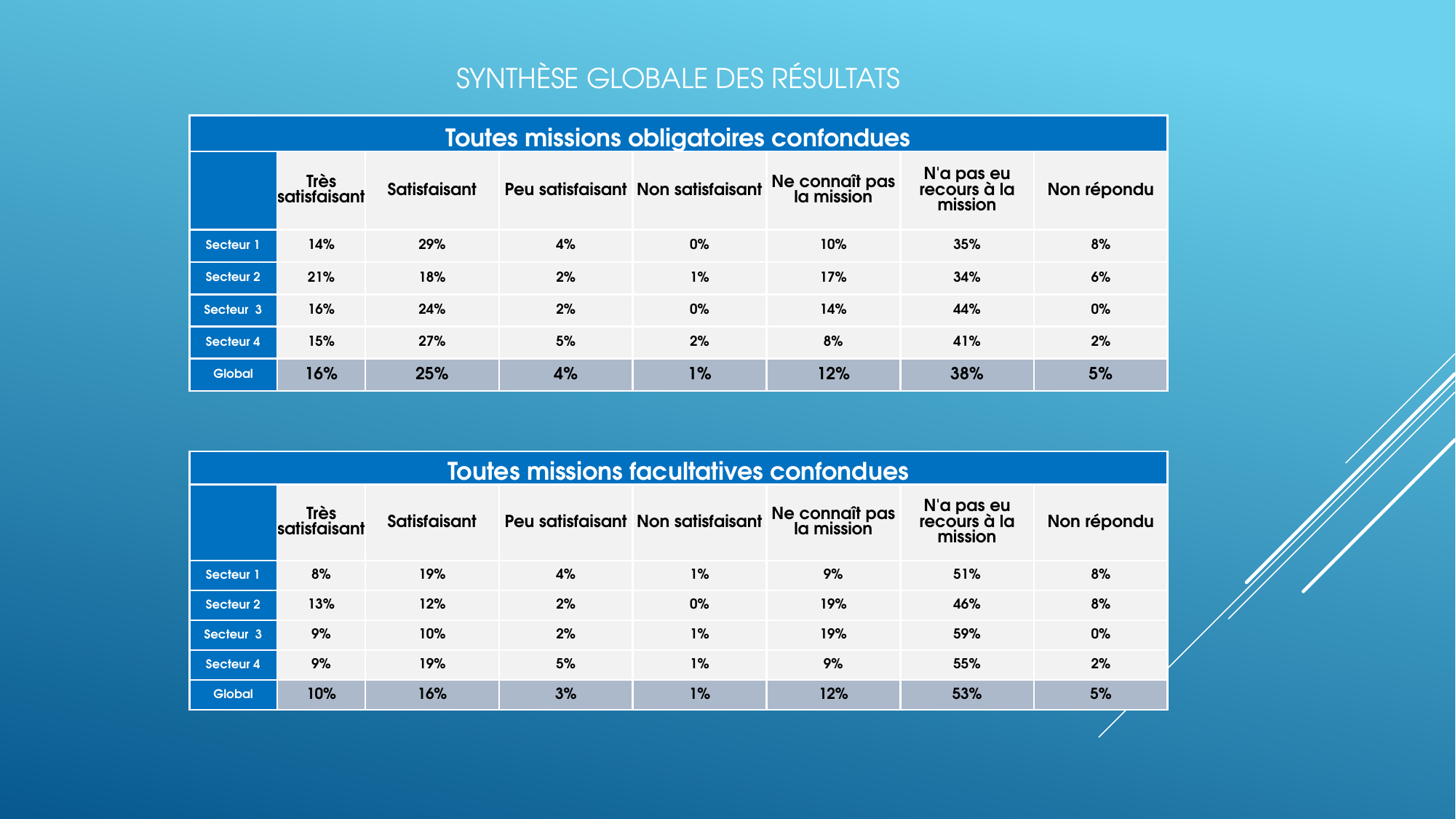

# Synthèse globale des résultats
| Toutes missions obligatoires confondues |  |  |  |  |  |  |  |
| --- | --- | --- | --- | --- | --- | --- | --- |
|  | Très satisfaisant | Satisfaisant | Peu satisfaisant | Non satisfaisant | Ne connaît pas la mission | N'a pas eu recours à la mission | Non répondu |
| Secteur 1 | 14% | 29% | 4% | 0% | 10% | 35% | 8% |
| Secteur 2 | 21% | 18% | 2% | 1% | 17% | 34% | 6% |
| Secteur 3 | 16% | 24% | 2% | 0% | 14% | 44% | 0% |
| Secteur 4 | 15% | 27% | 5% | 2% | 8% | 41% | 2% |
| Global | 16% | 25% | 4% | 1% | 12% | 38% | 5% |
| Toutes missions facultatives confondues |  |  |  |  |  |  |  |
| --- | --- | --- | --- | --- | --- | --- | --- |
|  | Très satisfaisant | Satisfaisant | Peu satisfaisant | Non satisfaisant | Ne connaît pas la mission | N'a pas eu recours à la mission | Non répondu |
| Secteur 1 | 8% | 19% | 4% | 1% | 9% | 51% | 8% |
| Secteur 2 | 13% | 12% | 2% | 0% | 19% | 46% | 8% |
| Secteur 3 | 9% | 10% | 2% | 1% | 19% | 59% | 0% |
| Secteur 4 | 9% | 19% | 5% | 1% | 9% | 55% | 2% |
| Global | 10% | 16% | 3% | 1% | 12% | 53% | 5% |